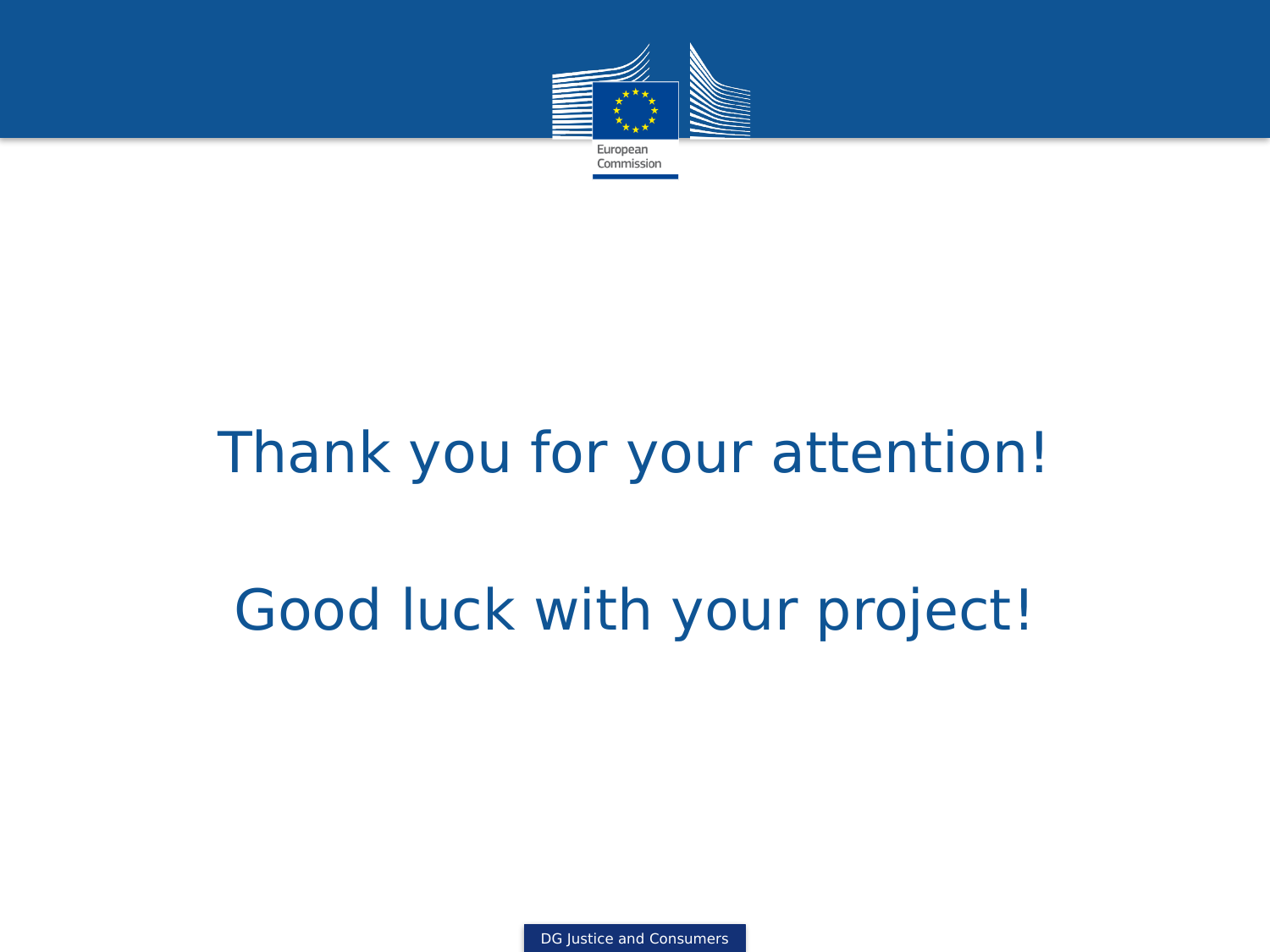

Thank you for your attention!

Good luck with your project!